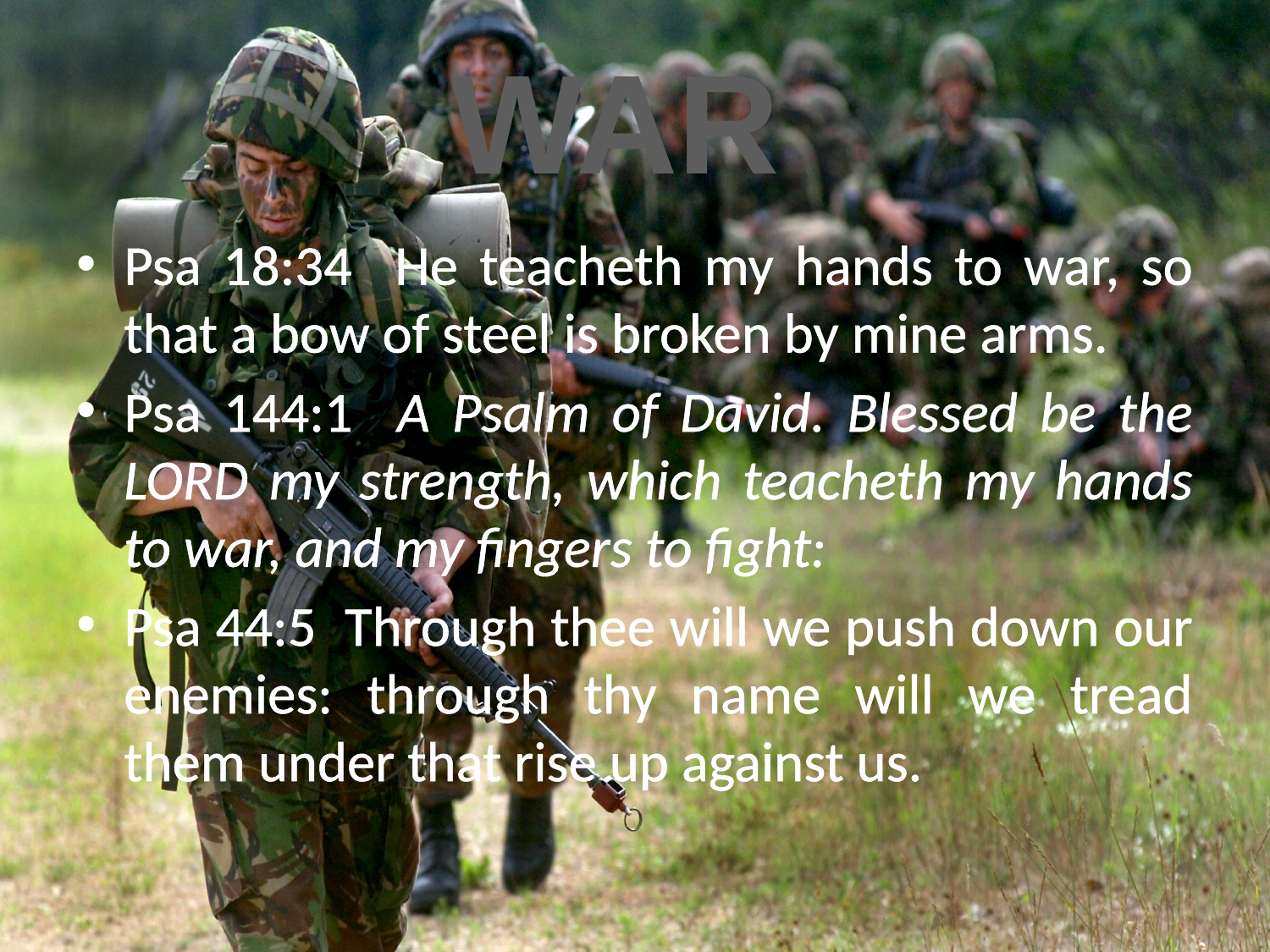

# WAR
Psa 18:34  He teacheth my hands to war, so that a bow of steel is broken by mine arms.
Psa 144:1  A Psalm of David. Blessed be the LORD my strength, which teacheth my hands to war, and my fingers to fight:
Psa 44:5  Through thee will we push down our enemies: through thy name will we tread them under that rise up against us.